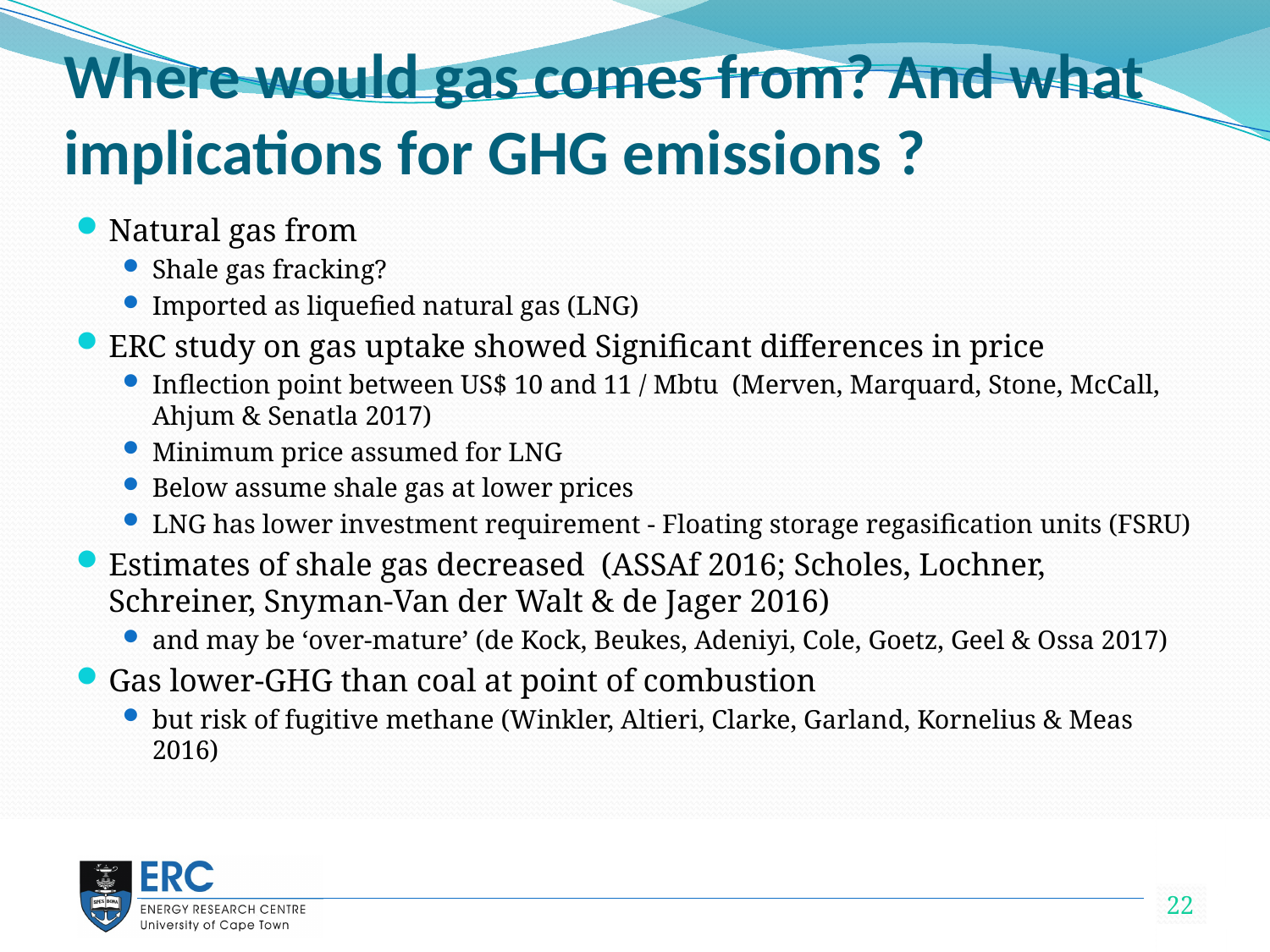

# Where would gas comes from? And what implications for GHG emissions ?
Natural gas from
Shale gas fracking?
Imported as liquefied natural gas (LNG)
ERC study on gas uptake showed Significant differences in price
Inflection point between US$ 10 and 11 / Mbtu  (Merven, Marquard, Stone, McCall, Ahjum & Senatla 2017)
Minimum price assumed for LNG
Below assume shale gas at lower prices
LNG has lower investment requirement - Floating storage regasification units (FSRU)
Estimates of shale gas decreased  (ASSAf 2016; Scholes, Lochner, Schreiner, Snyman-Van der Walt & de Jager 2016)
and may be ‘over-mature’ (de Kock, Beukes, Adeniyi, Cole, Goetz, Geel & Ossa 2017)
Gas lower-GHG than coal at point of combustion
but risk of fugitive methane (Winkler, Altieri, Clarke, Garland, Kornelius & Meas 2016)